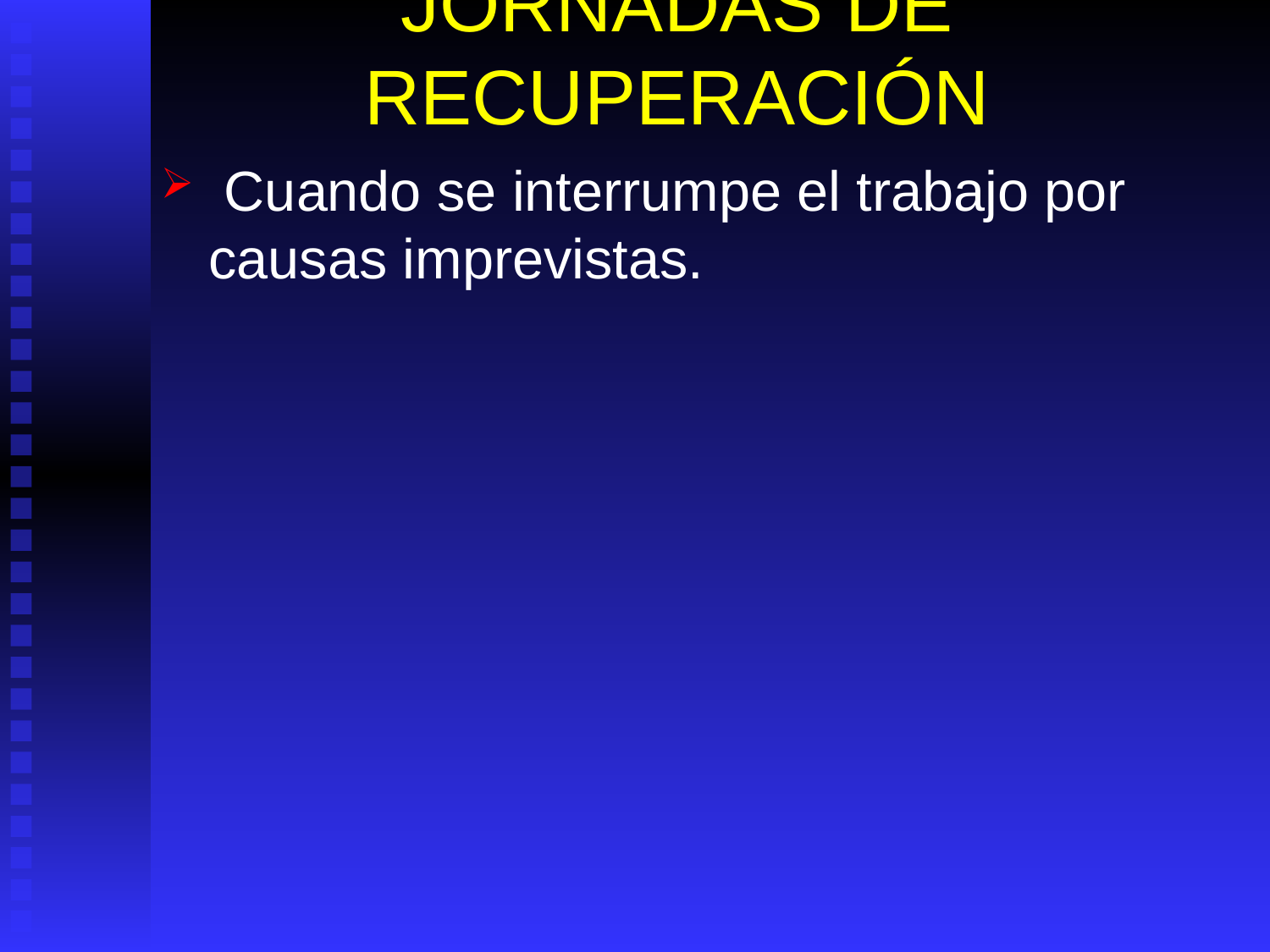

# JORNADAS DE RECUPERACIÓN
 Cuando se interrumpe el trabajo por causas imprevistas.